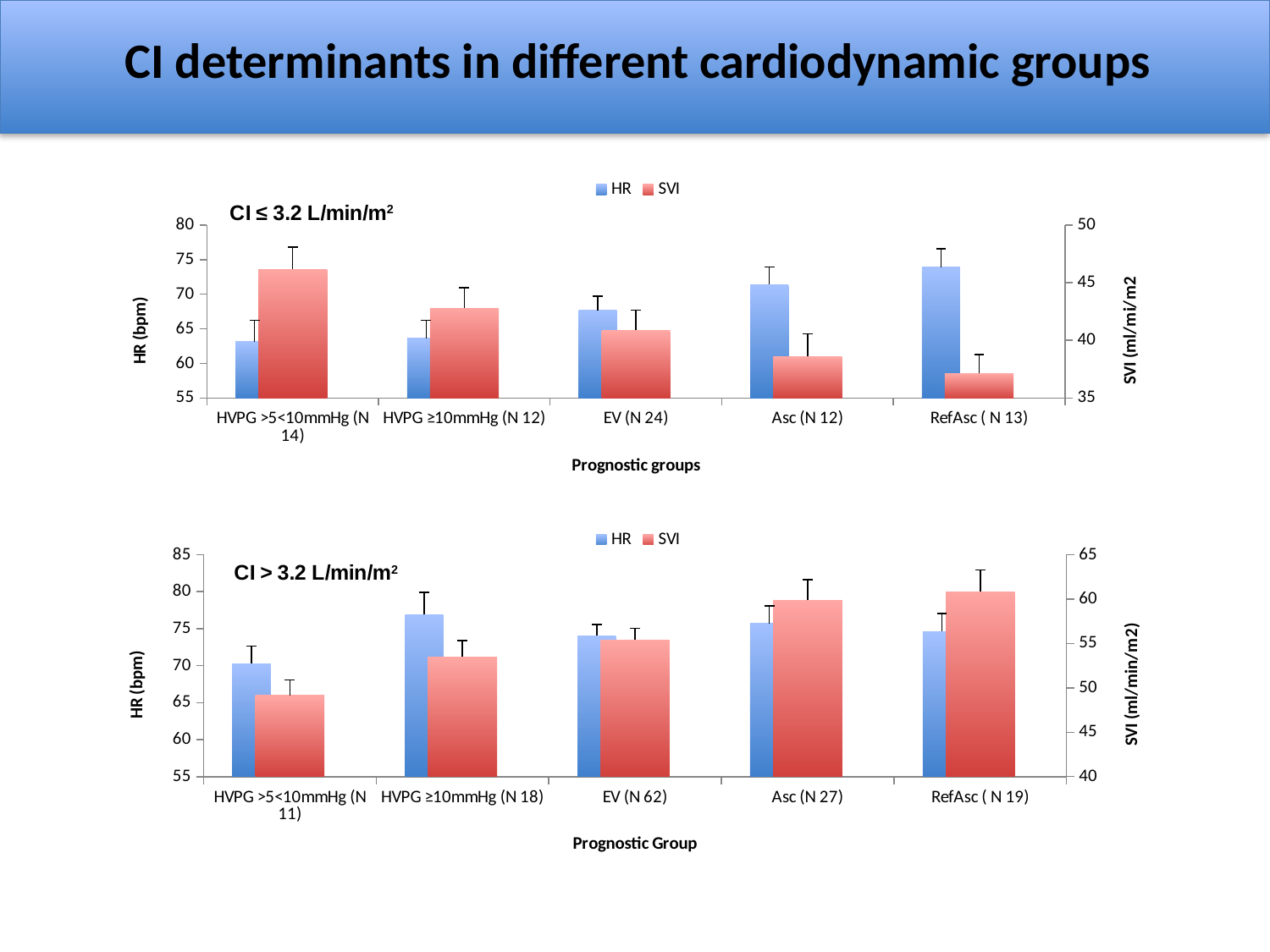

CI determinants in different cardiodynamic groups

### Chart

| Category | HR |  |  | SVI |
|---|---|---|---|---|
| HVPG >5<10mmHg (N 14) | 63.153 | 0.0 | 0.0 | 46.14921526897 |
| HVPG ≥10mmHg (N 12) | 63.652 | 0.0 | 0.0 | 42.79097740525 |
| EV (N 24) | 67.657 | 0.0 | 0.0 | 40.8768065261 |
| Asc (N 12) | 71.417 | 0.0 | 0.0 | 38.60085318472 |
| RefAsc ( N 13) | 73.923 | 0.0 | 0.0 | 37.13810593601 |

### Chart

| Category | HR |  |  | SVI |
|---|---|---|---|---|
| HVPG >5<10mmHg (N 11) | 70.285 | 0.0 | 0.0 | 49.16022265976 |
| HVPG ≥10mmHg (N 18) | 76.87799999999999 | 0.0 | 0.0 | 53.46579275316 |
| EV (N 62) | 74.043 | 0.0 | 0.0 | 55.39852869562 |
| Asc (N 27) | 75.696 | 0.0 | 0.0 | 59.84845806993 |
| RefAsc ( N 19) | 74.604 | 0.0 | 0.0 | 60.80421779970999 |